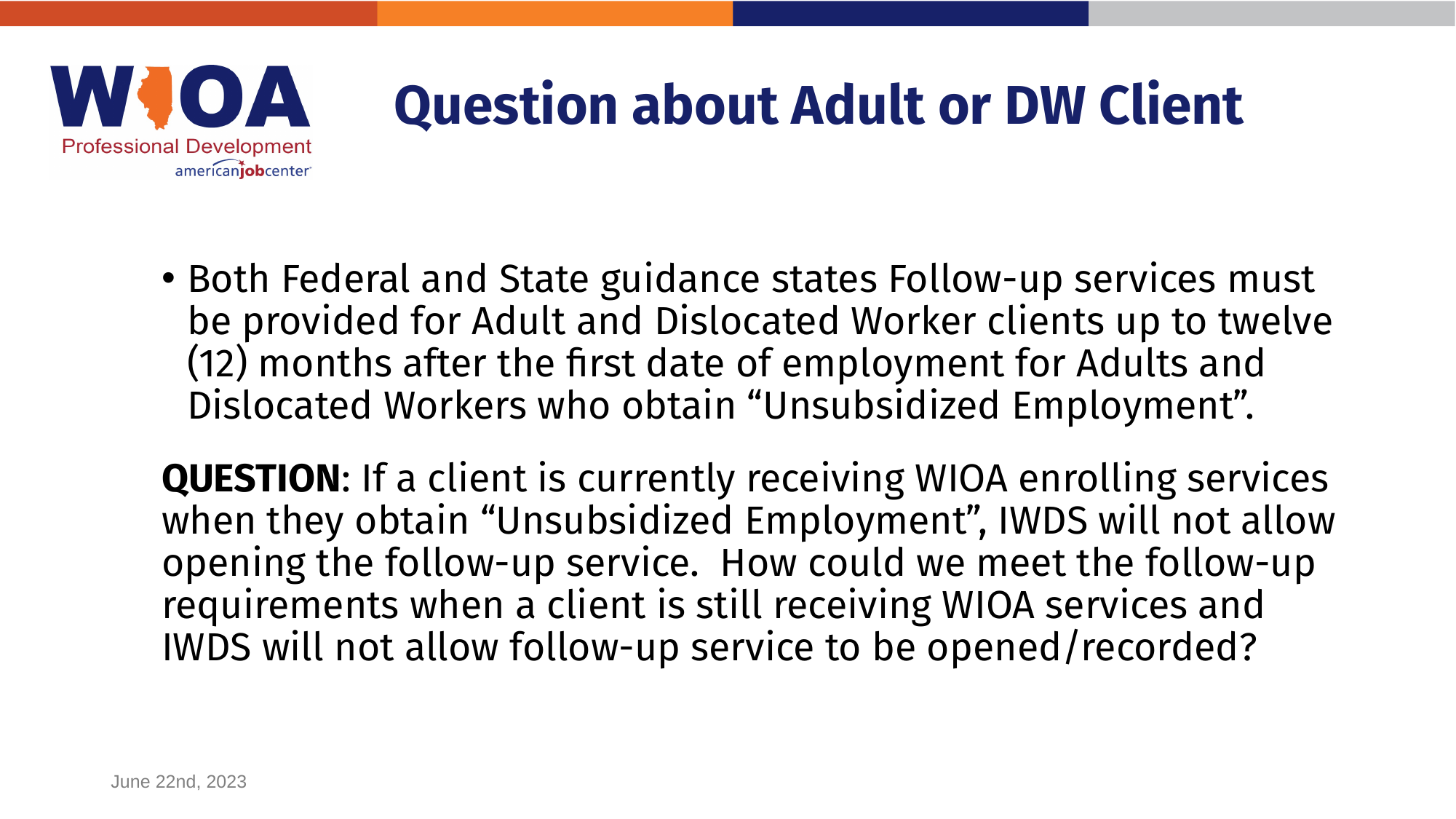

# Question about Adult or DW Client
Both Federal and State guidance states Follow-up services must be provided for Adult and Dislocated Worker clients up to twelve (12) months after the first date of employment for Adults and Dislocated Workers who obtain “Unsubsidized Employment”.

QUESTION: If a client is currently receiving WIOA enrolling services when they obtain “Unsubsidized Employment”, IWDS will not allow opening the follow-up service.  How could we meet the follow-up requirements when a client is still receiving WIOA services and IWDS will not allow follow-up service to be opened/recorded?

June 22nd, 2023